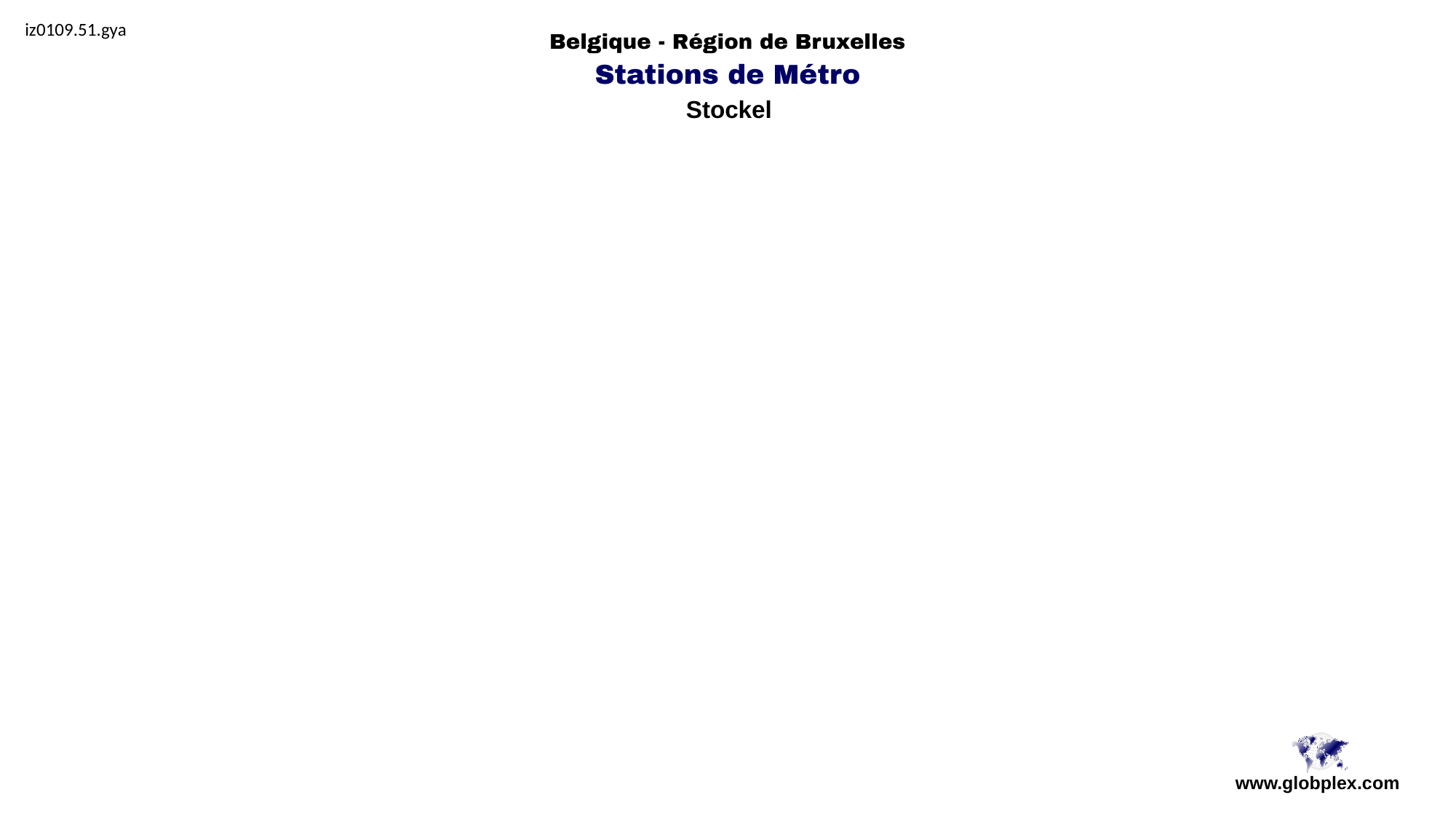

iz0109.51.gya
Belgique - Région de Bruxelles
Stations de Métro
Stockel

www.globplex.com